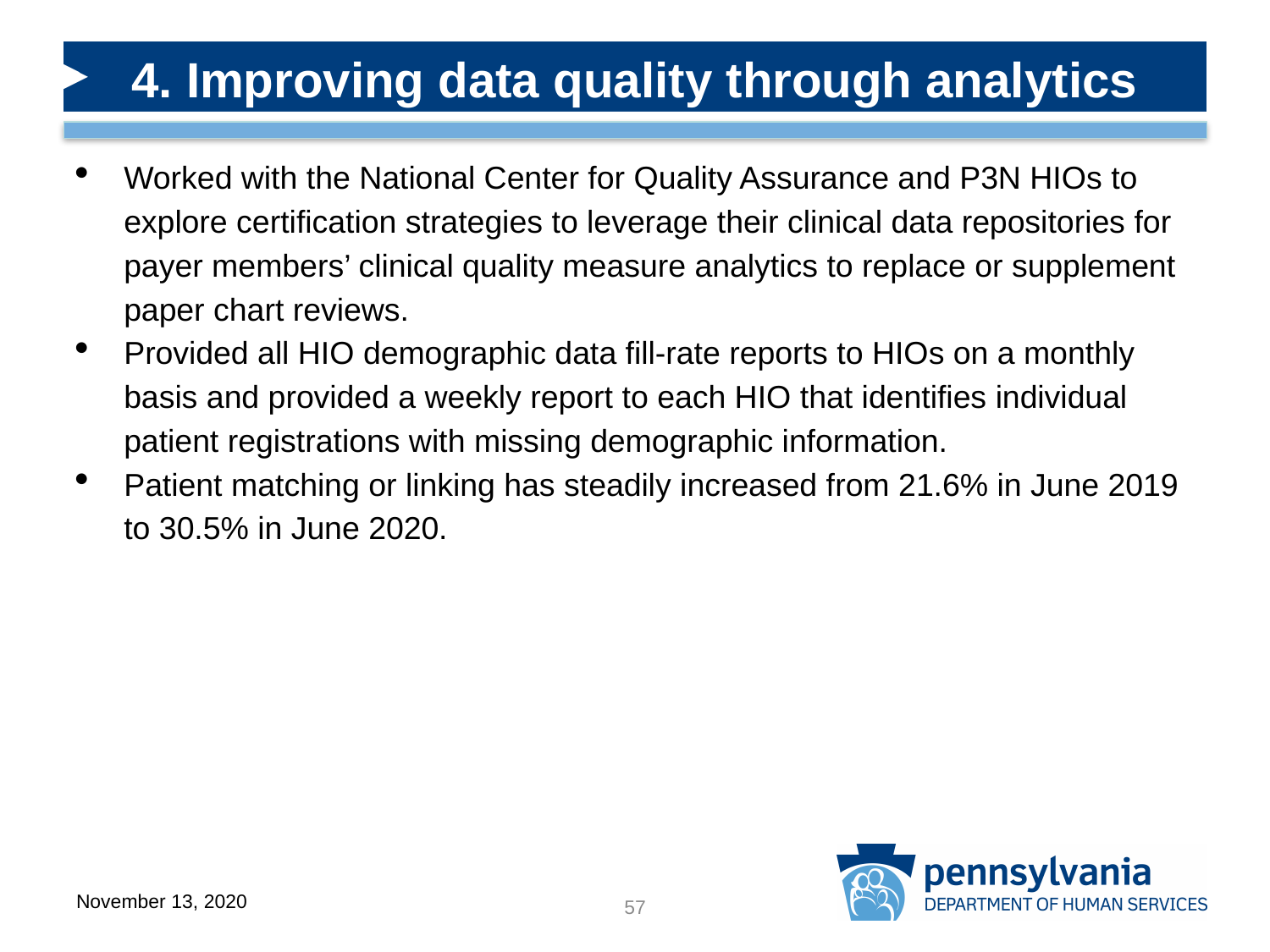

4. Improving data quality through analytics
Worked with the National Center for Quality Assurance and P3N HIOs to explore certification strategies to leverage their clinical data repositories for payer members’ clinical quality measure analytics to replace or supplement paper chart reviews.
Provided all HIO demographic data fill-rate reports to HIOs on a monthly basis and provided a weekly report to each HIO that identifies individual patient registrations with missing demographic information.
Patient matching or linking has steadily increased from 21.6% in June 2019 to 30.5% in June 2020.

November 13, 2020
57